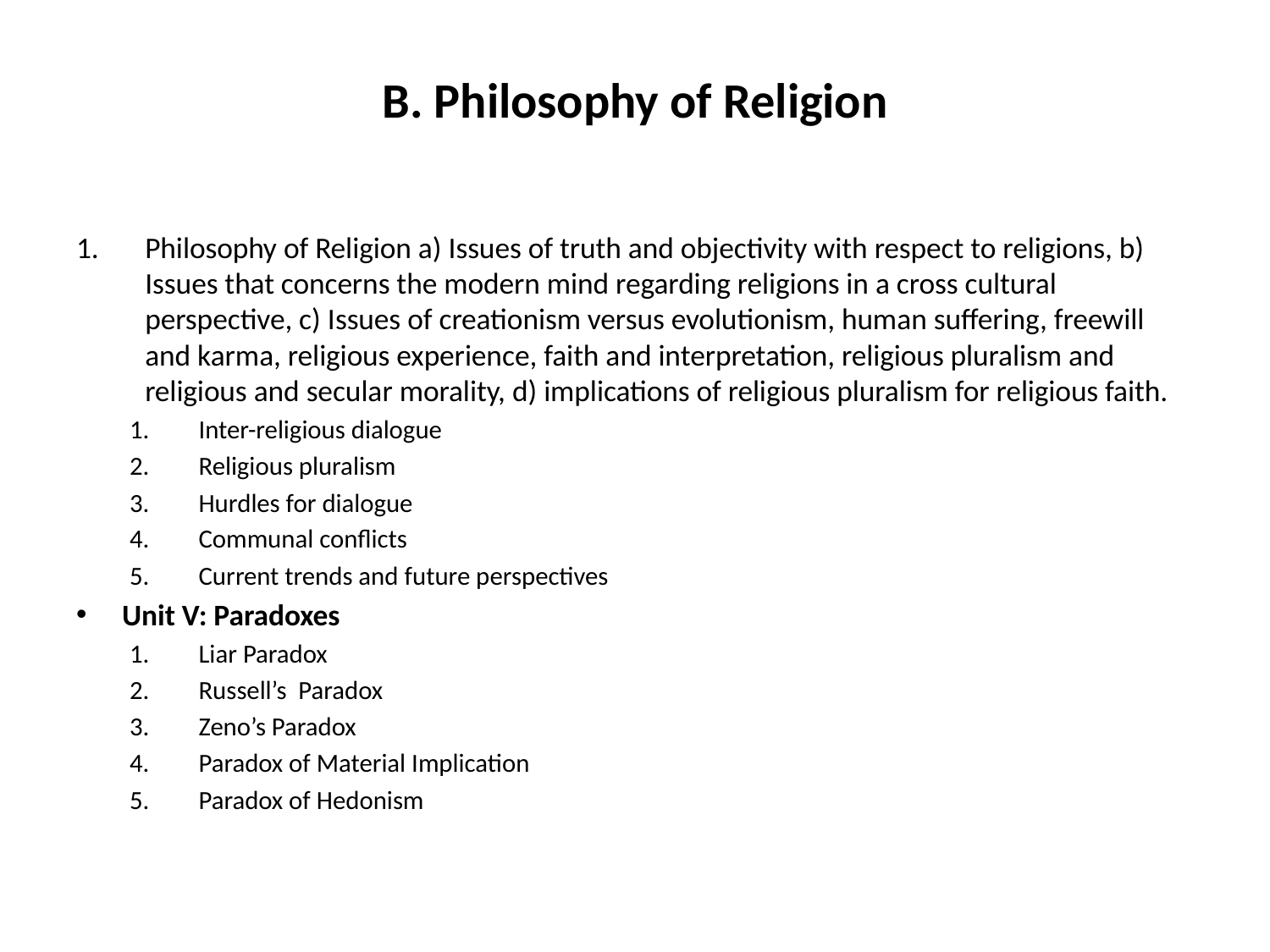

# B. Philosophy of Religion
Philosophy of Religion a) Issues of truth and objectivity with respect to religions, b) Issues that concerns the modern mind regarding religions in a cross cultural perspective, c) Issues of creationism versus evolutionism, human suffering, freewill and karma, religious experience, faith and interpretation, religious pluralism and religious and secular morality, d) implications of religious pluralism for religious faith.
Inter-religious dialogue
Religious pluralism
Hurdles for dialogue
Communal conflicts
Current trends and future perspectives
Unit V: Paradoxes
Liar Paradox
Russell’s  Paradox
Zeno’s Paradox
Paradox of Material Implication
Paradox of Hedonism